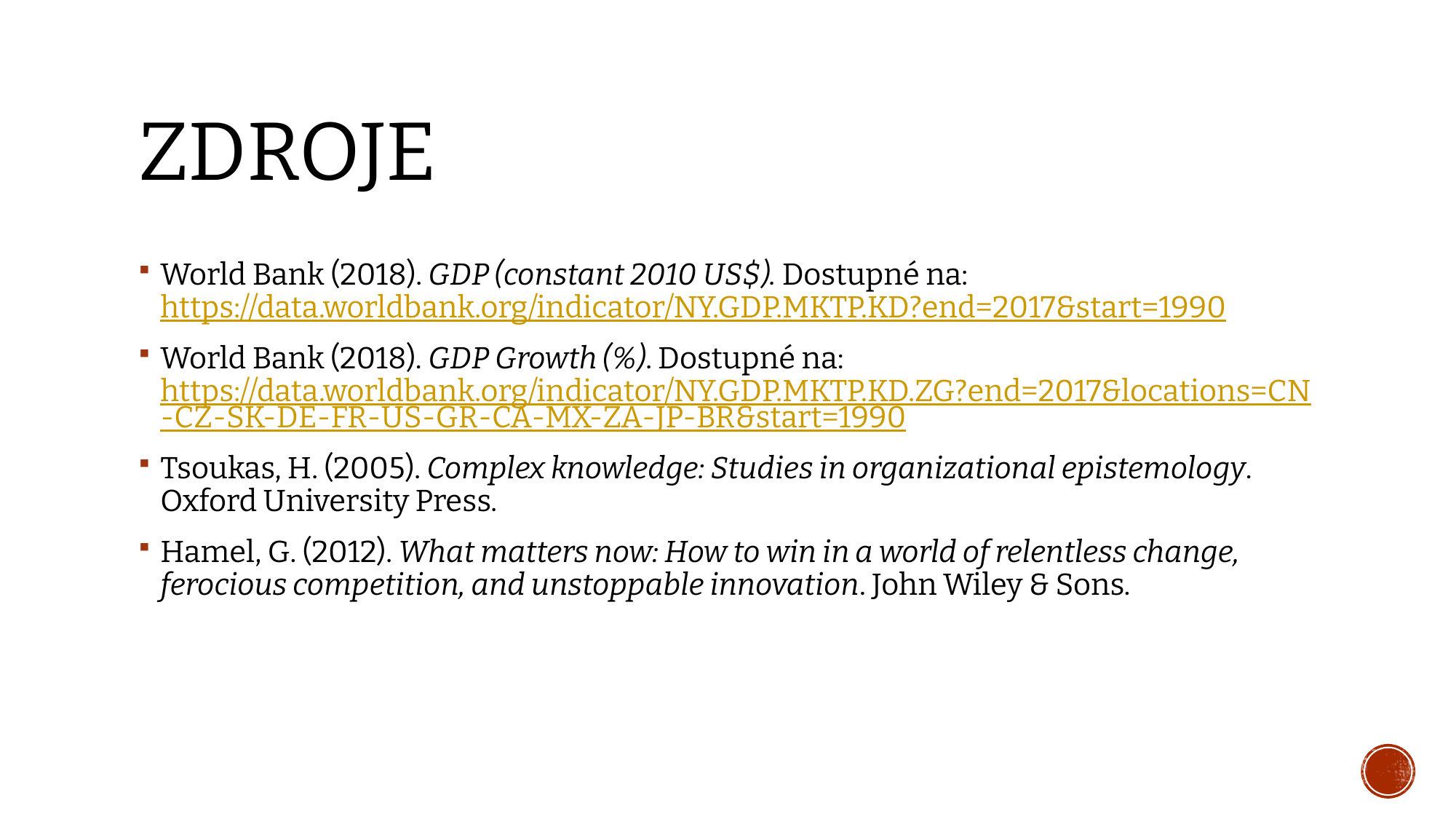

# Zdroje
World Bank (2018). GDP (constant 2010 US$). Dostupné na: https://data.worldbank.org/indicator/NY.GDP.MKTP.KD?end=2017&start=1990
World Bank (2018). GDP Growth (%). Dostupné na: https://data.worldbank.org/indicator/NY.GDP.MKTP.KD.ZG?end=2017&locations=CN-CZ-SK-DE-FR-US-GR-CA-MX-ZA-JP-BR&start=1990
Tsoukas, H. (2005). Complex knowledge: Studies in organizational epistemology. Oxford University Press.
Hamel, G. (2012). What matters now: How to win in a world of relentless change, ferocious competition, and unstoppable innovation. John Wiley & Sons.